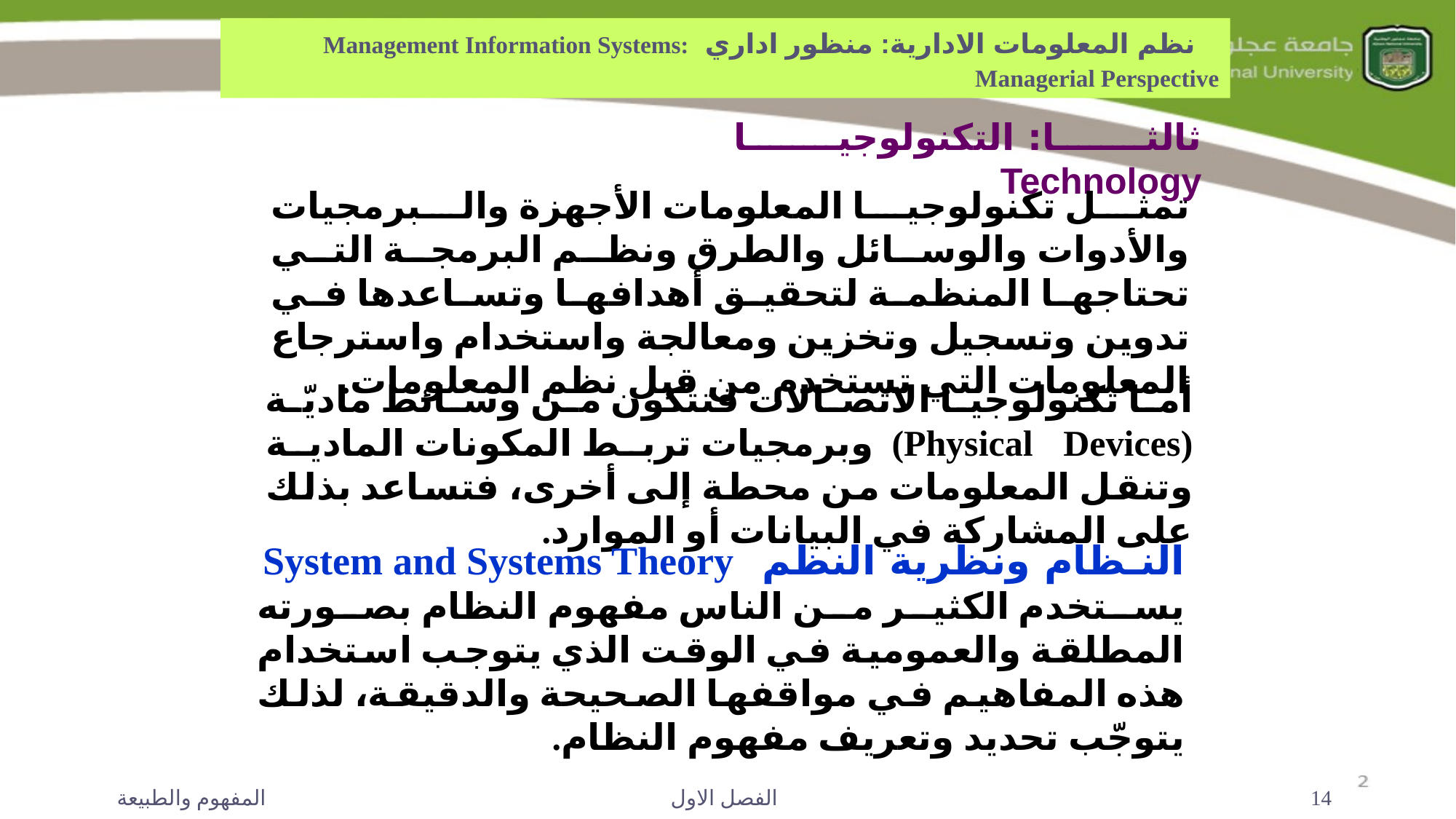

نظم المعلومات الادارية: منظور اداري  Management Information Systems: Managerial Perspective
ثالثا: التكنولوجيا  Technology
تمثل تكنولوجيا المعلومات الأجهزة والبرمجيات والأدوات والوسائل والطرق ونظم البرمجة التي تحتاجها المنظمة لتحقيق أهدافها وتساعدها في تدوين وتسجيل وتخزين ومعالجة واستخدام واسترجاع المعلومات التي تستخدم من قبل نظم المعلومات.
أما تكنولوجيا الاتصالات فتتكون من وسائط ماديّة (Physical Devices)  وبرمجيات تربط المكونات المادية وتنقل المعلومات من محطة إلى أخرى، فتساعد بذلك على المشاركة في البيانات أو الموارد.
النـظام ونظرية النظم  System and Systems Theory
يستخدم الكثير من الناس مفهوم النظام بصورته المطلقة والعمومية في الوقت الذي يتوجب استخدام هذه المفاهيم في مواقفها الصحيحة والدقيقة، لذلك يتوجّب تحديد وتعريف مفهوم النظام.
المفهوم والطبيعة
الفصل الاول
14